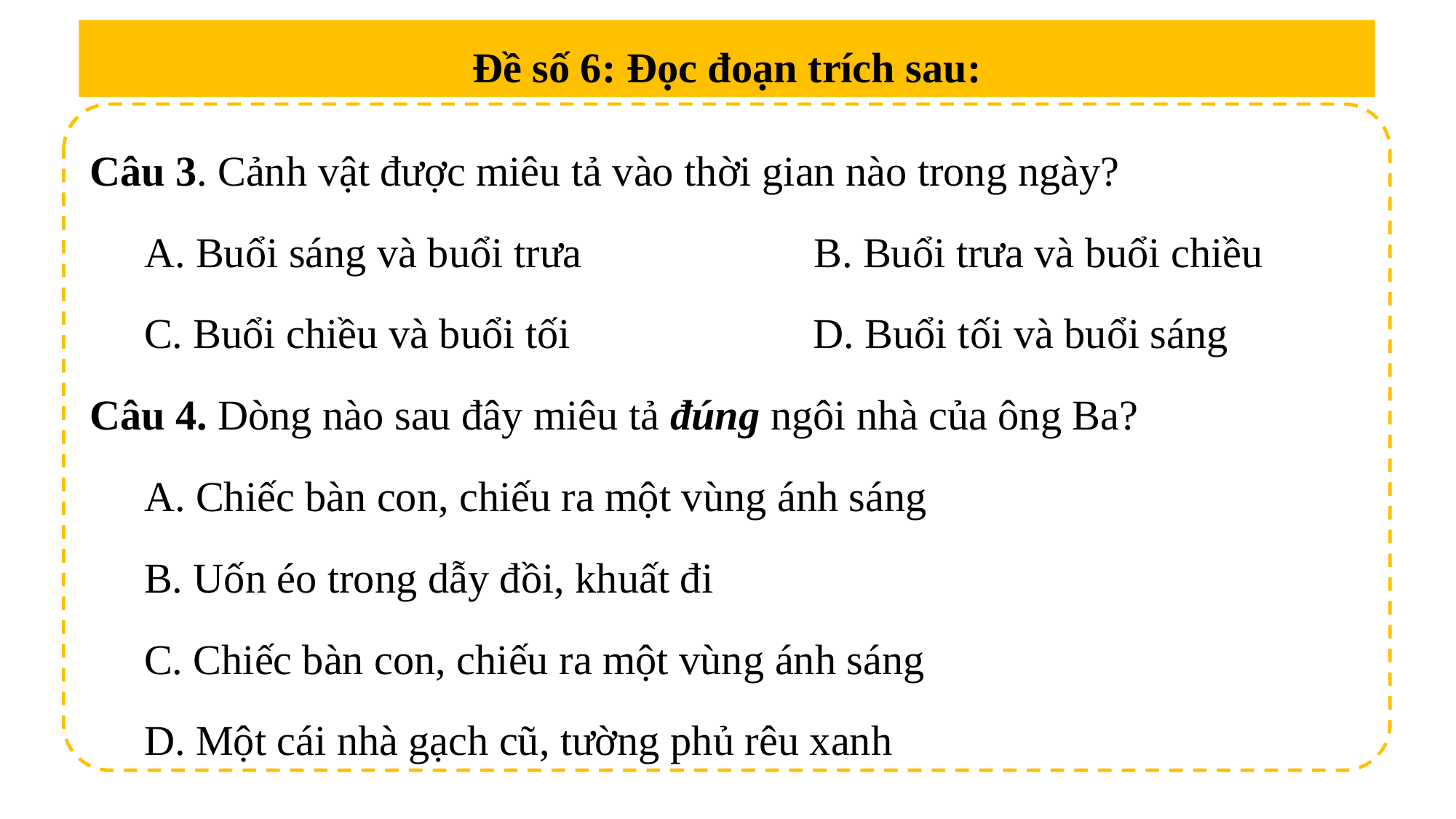

Đề số 6: Đọc đoạn trích sau:

Câu 3. Cảnh vật được miêu tả vào thời gian nào trong ngày?
A. Buổi sáng và buổi trưa                      B. Buổi trưa và buổi chiều
C. Buổi chiều và buổi tối                       D. Buổi tối và buổi sáng
Câu 4. Dòng nào sau đây miêu tả đúng ngôi nhà của ông Ba?
A. Chiếc bàn con, chiếu ra một vùng ánh sáng
B. Uốn éo trong dẫy đồi, khuất đi
C. Chiếc bàn con, chiếu ra một vùng ánh sáng
D. Một cái nhà gạch cũ, tường phủ rêu xanh